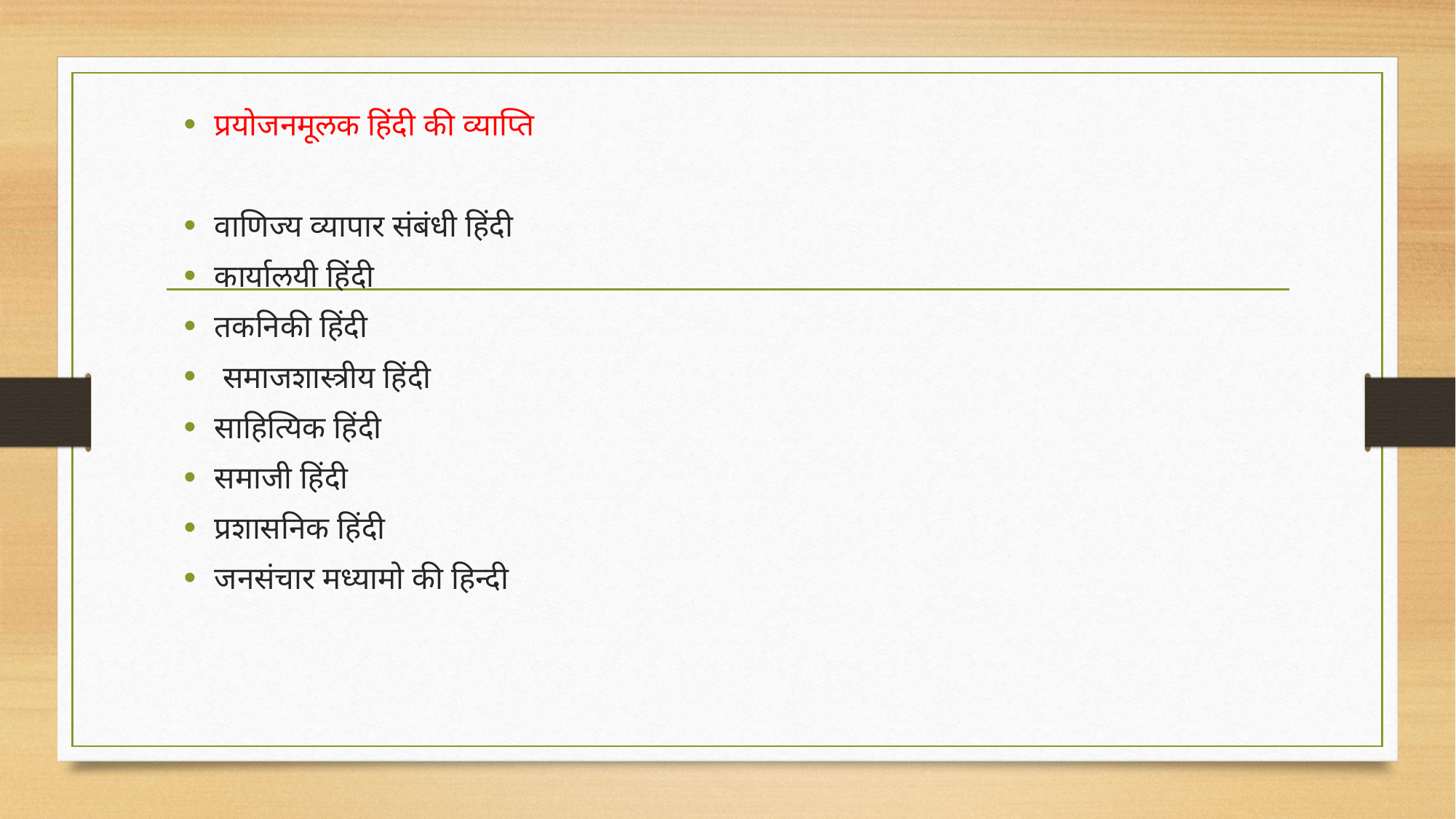

प्रयोजनमूलक हिंदी की व्याप्ति

वाणिज्य व्यापार संबंधी हिंदी
कार्यालयी हिंदी
तकनिकी हिंदी
 समाजशास्त्रीय हिंदी
साहित्यिक हिंदी
समाजी हिंदी
प्रशासनिक हिंदी
जनसंचार मध्यामो की हिन्दी